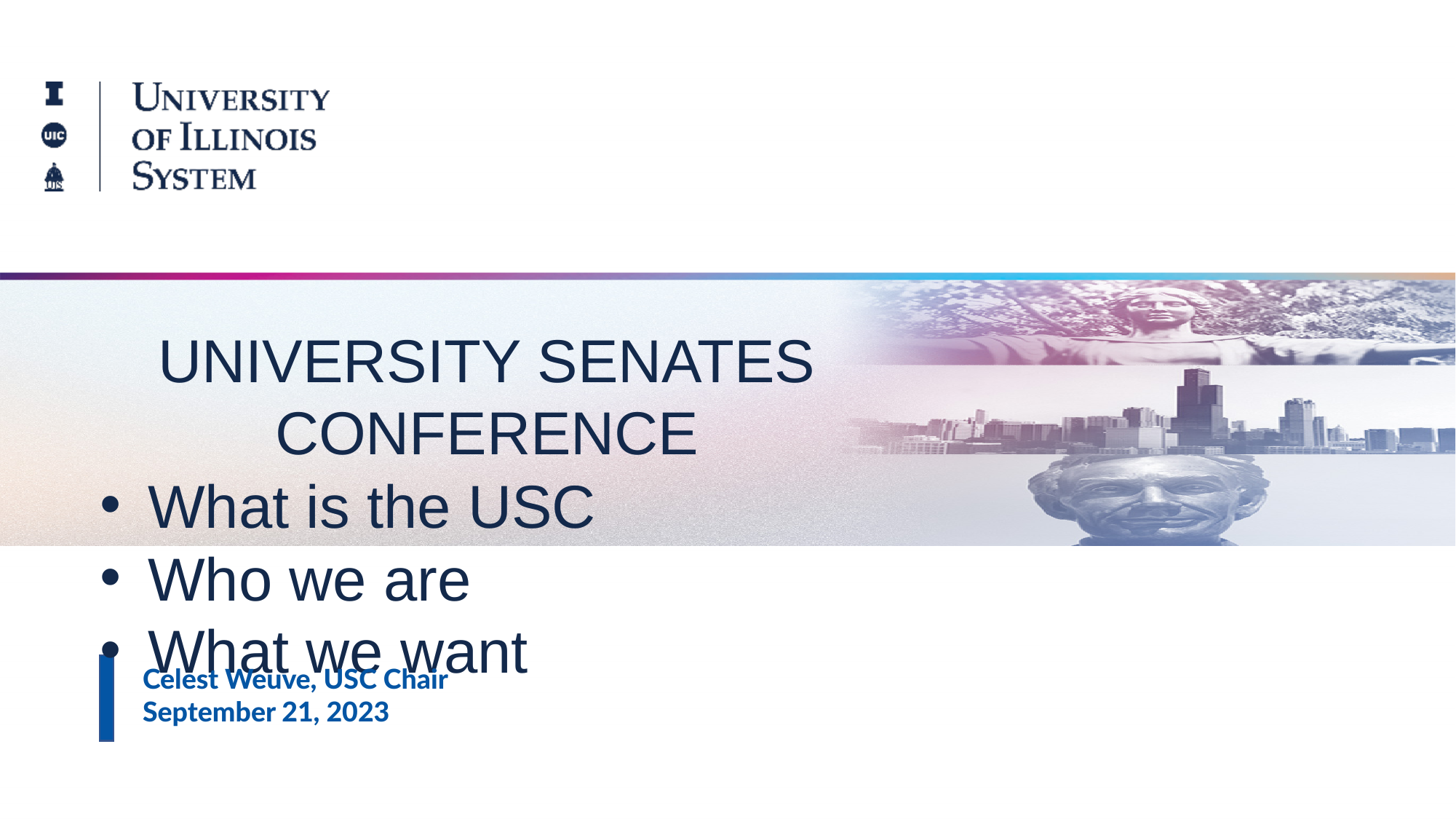

USC: who we are – what we do – what we want
UNIVERSITY SENATES CONFERENCE
What is the USC
Who we are
What we want
Celest Weuve, USC Chair
September 21, 2023